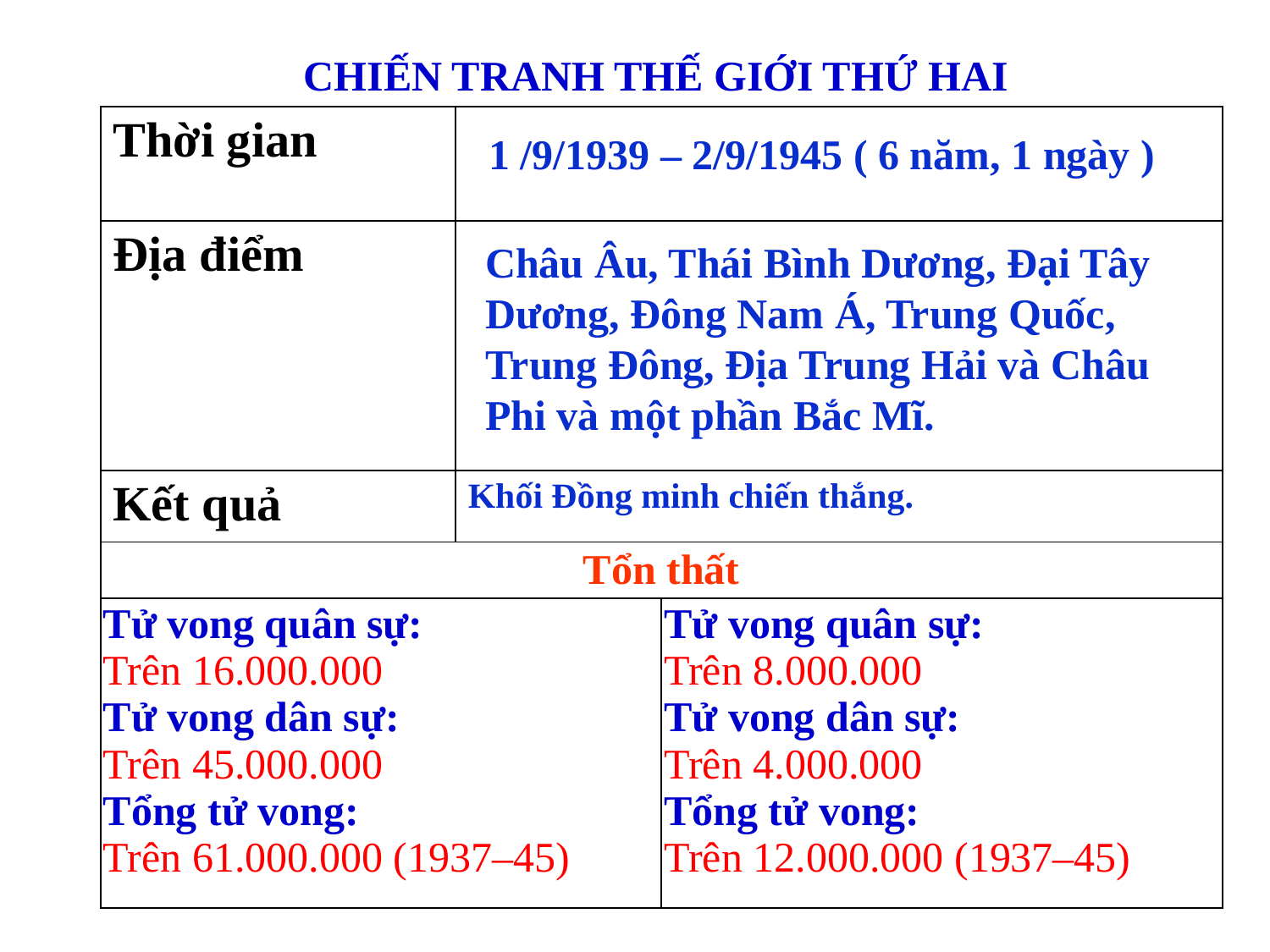

CHIẾN TRANH THẾ GIỚI THỨ HAI
| Thời gian |  |  |
| --- | --- | --- |
| Địa điểm |  |  |
| Kết quả | Khối Đồng minh chiến thắng. |  |
| Tổn thất |  |  |
| Tử vong quân sự: Trên 16.000.000 Tử vong dân sự: Trên 45.000.000 Tổng tử vong: Trên 61.000.000 (1937–45) |  | Tử vong quân sự: Trên 8.000.000 Tử vong dân sự: Trên 4.000.000 Tổng tử vong: Trên 12.000.000 (1937–45) |
1 /9/1939 – 2/9/1945 ( 6 năm, 1 ngày )
Châu Âu, Thái Bình Dương, Đại Tây Dương, Đông Nam Á, Trung Quốc, Trung Đông, Địa Trung Hải và Châu Phi và một phần Bắc Mĩ.